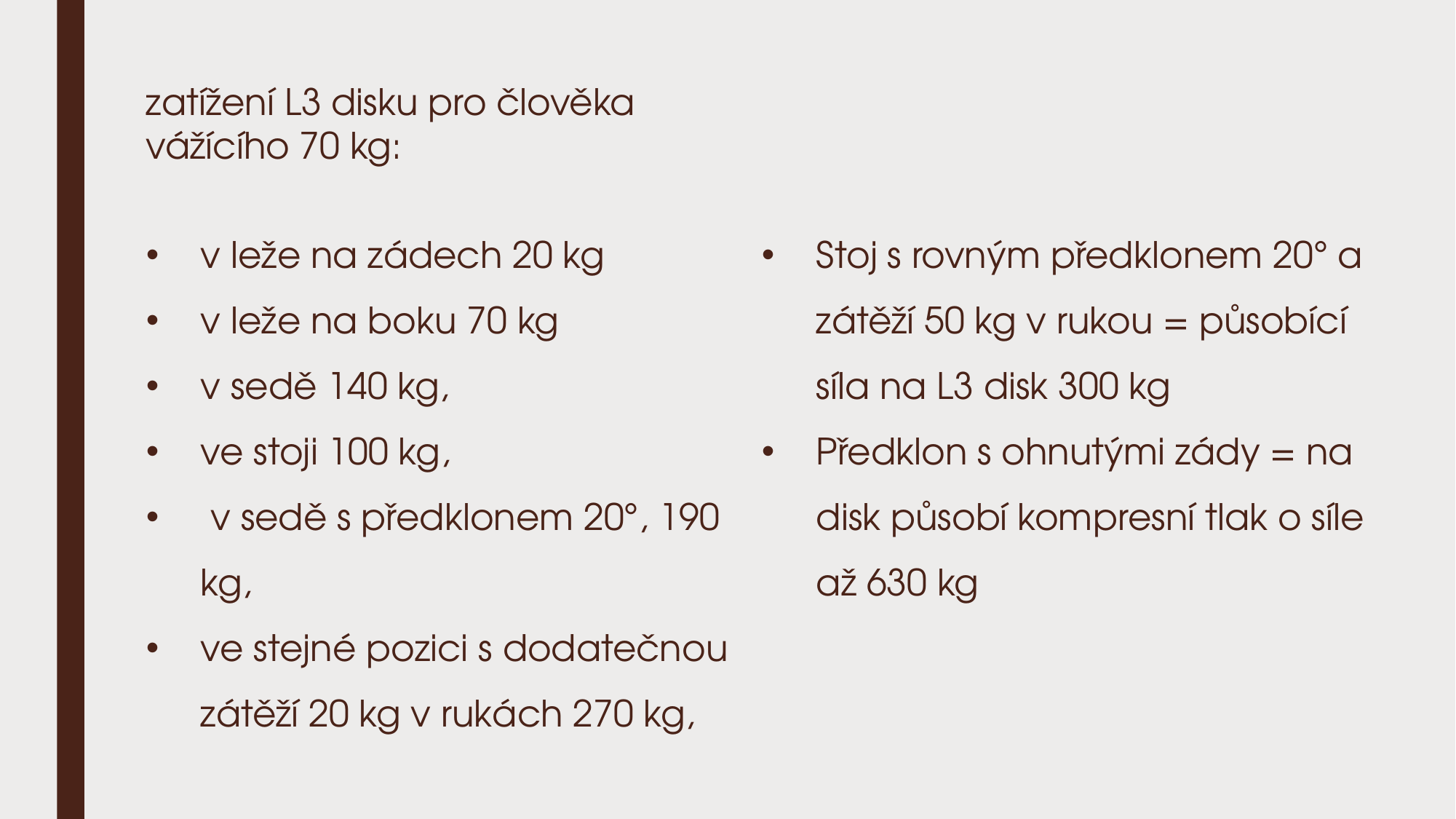

zatížení L3 disku pro člověka vážícího 70 kg:

v leže na zádech 20 kg
v leže na boku 70 kg
v sedě 140 kg,
ve stoji 100 kg,
 v sedě s předklonem 20°, 190 kg,
ve stejné pozici s dodatečnou zátěží 20 kg v rukách 270 kg,

Stoj s rovným předklonem 20° a zátěží 50 kg v rukou = působící síla na L3 disk 300 kg
Předklon s ohnutými zády = na disk působí kompresní tlak o síle až 630 kg